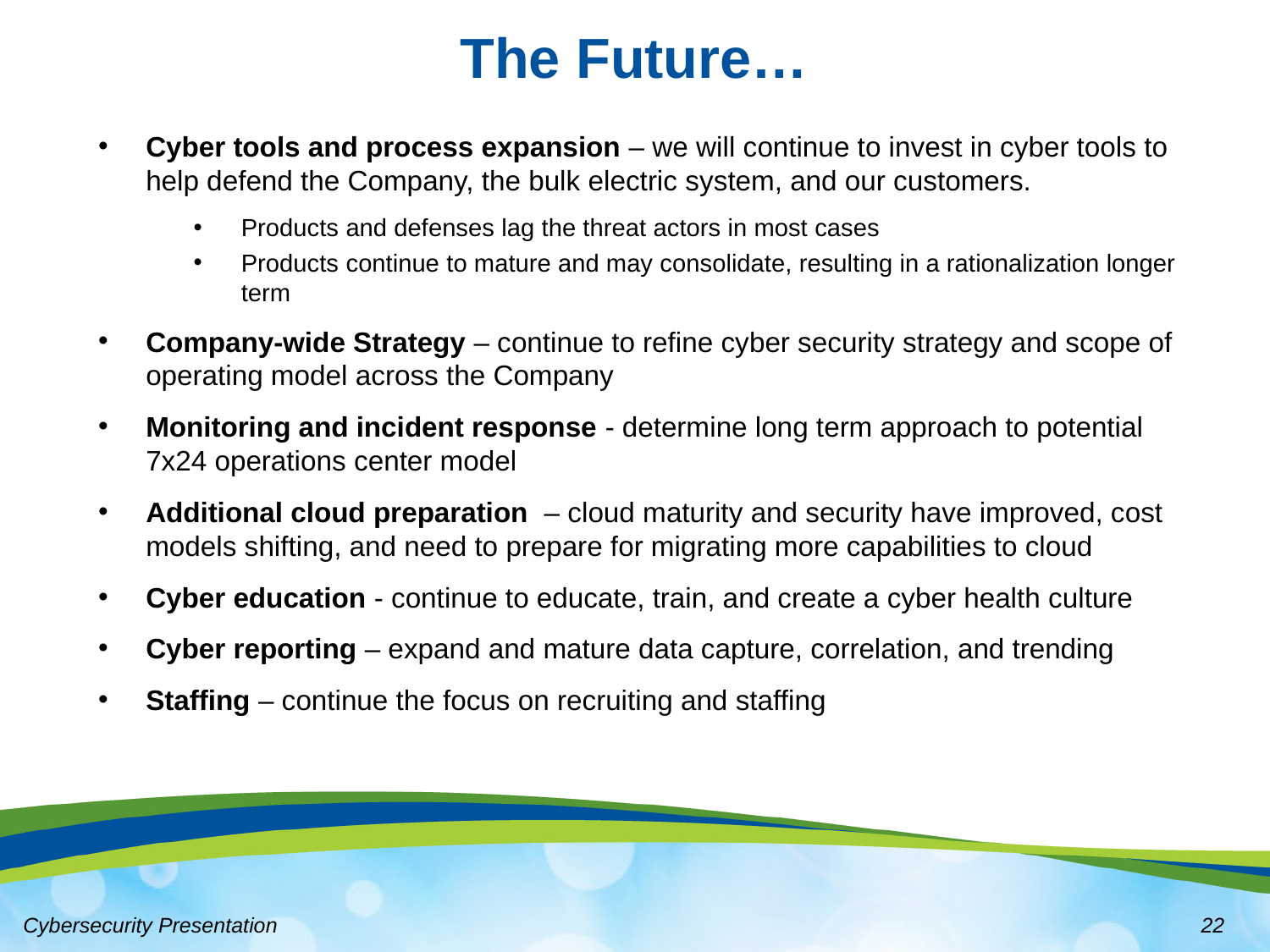

# The Future…
Cyber tools and process expansion – we will continue to invest in cyber tools to help defend the Company, the bulk electric system, and our customers.
Products and defenses lag the threat actors in most cases
Products continue to mature and may consolidate, resulting in a rationalization longer term
Company-wide Strategy – continue to refine cyber security strategy and scope of operating model across the Company
Monitoring and incident response - determine long term approach to potential 7x24 operations center model
Additional cloud preparation  – cloud maturity and security have improved, cost models shifting, and need to prepare for migrating more capabilities to cloud
Cyber education - continue to educate, train, and create a cyber health culture
Cyber reporting – expand and mature data capture, correlation, and trending
Staffing – continue the focus on recruiting and staffing
22